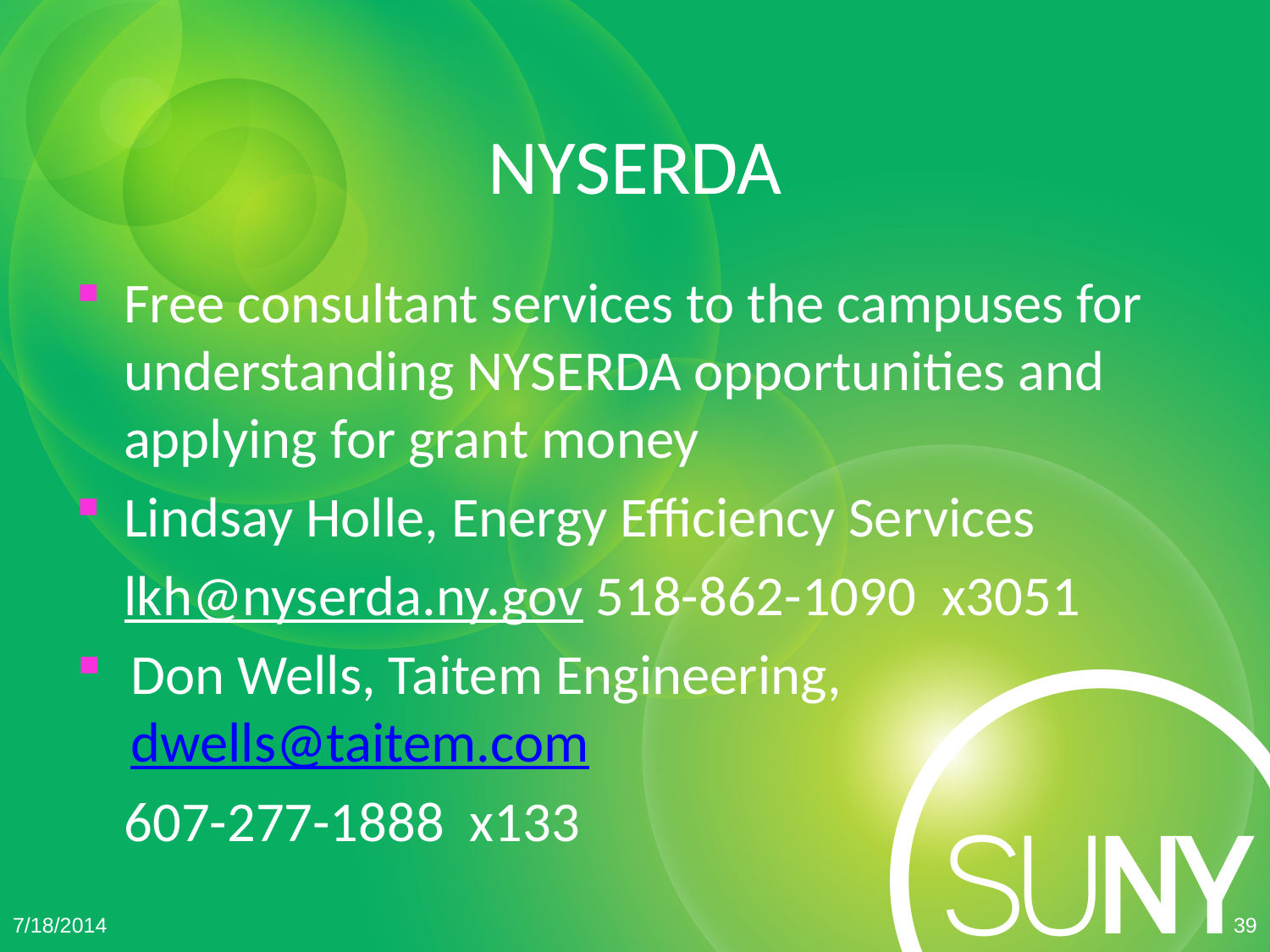

# NYSERDA
Free consultant services to the campuses for understanding NYSERDA opportunities and applying for grant money
Lindsay Holle, Energy Efficiency Services
lkh@nyserda.ny.gov 518-862-1090  x3051
Don Wells, Taitem Engineering, dwells@taitem.com
607-277-1888  x133

7/18/2014
39